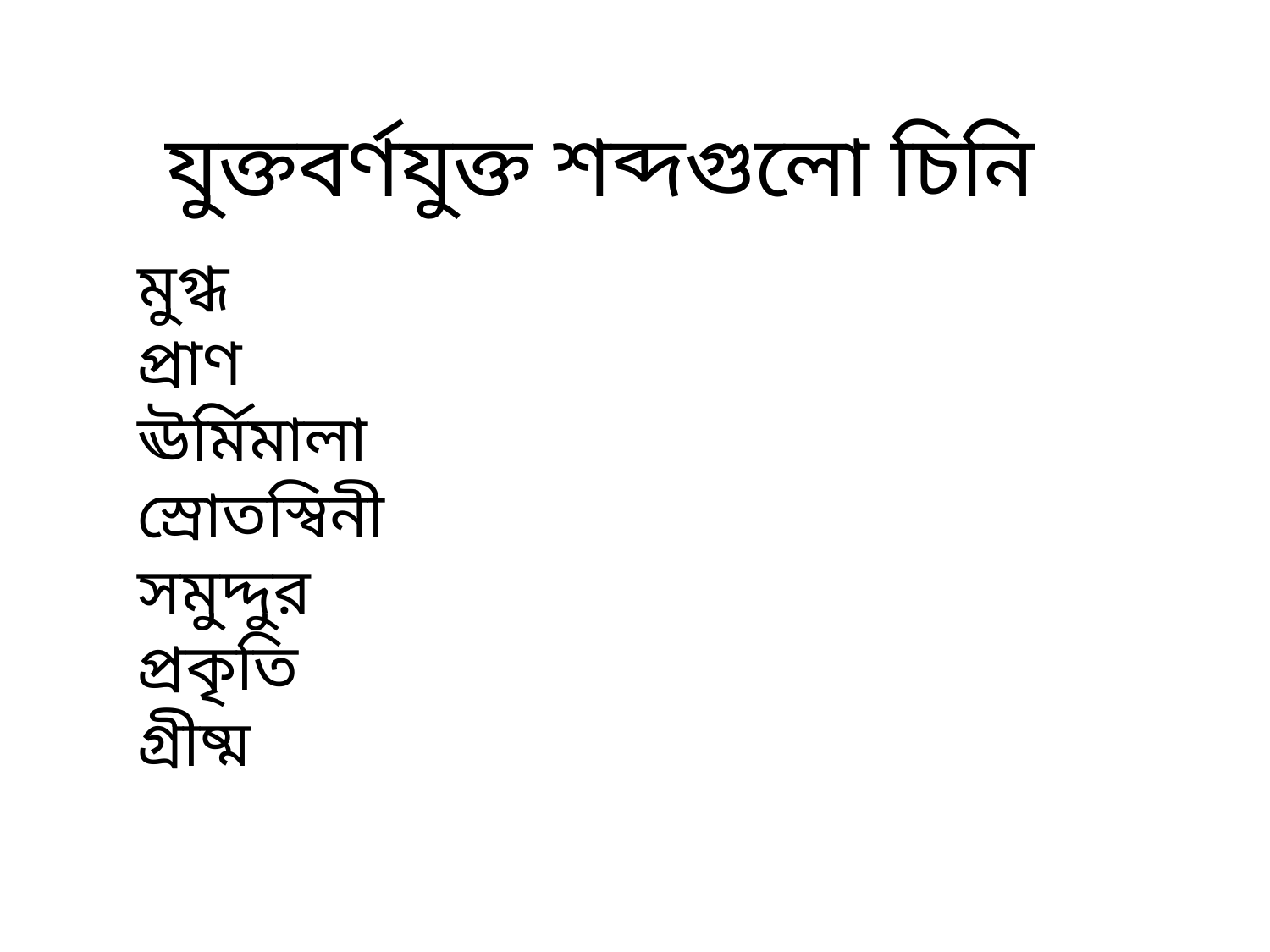

যুক্তবর্ণযুক্ত শব্দগুলো চিনি
মুগ্ধ
প্রাণ
ঊর্মিমালা
স্রোতস্বিনী
সমুদ্দুর
প্রকৃতি
গ্রীষ্ম